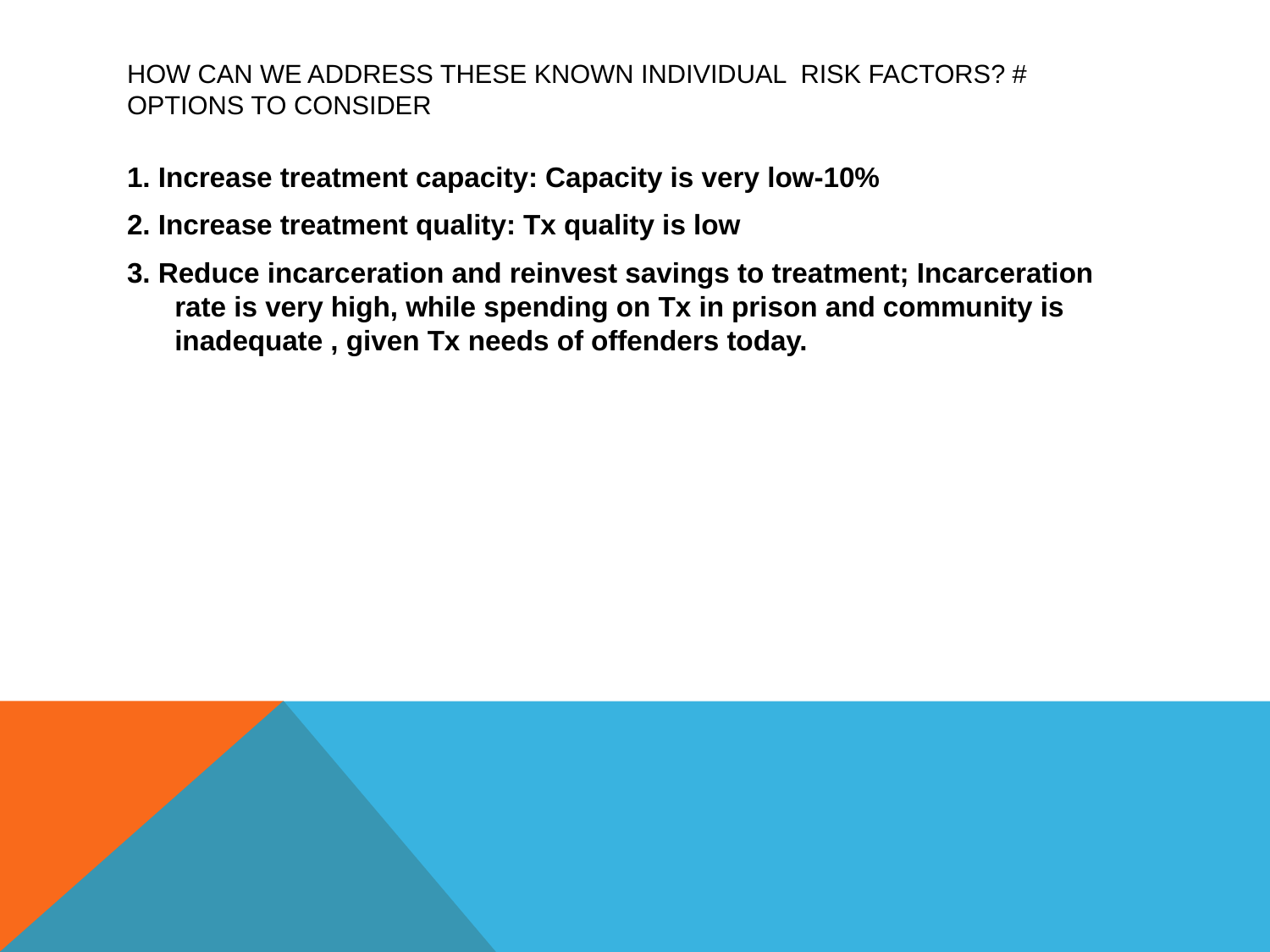

# How can we address these known Individual  risk factors? # options to consider
1. Increase treatment capacity: Capacity is very low-10%
2. Increase treatment quality: Tx quality is low
3. Reduce incarceration and reinvest savings to treatment; Incarceration rate is very high, while spending on Tx in prison and community is  inadequate , given Tx needs of offenders today.